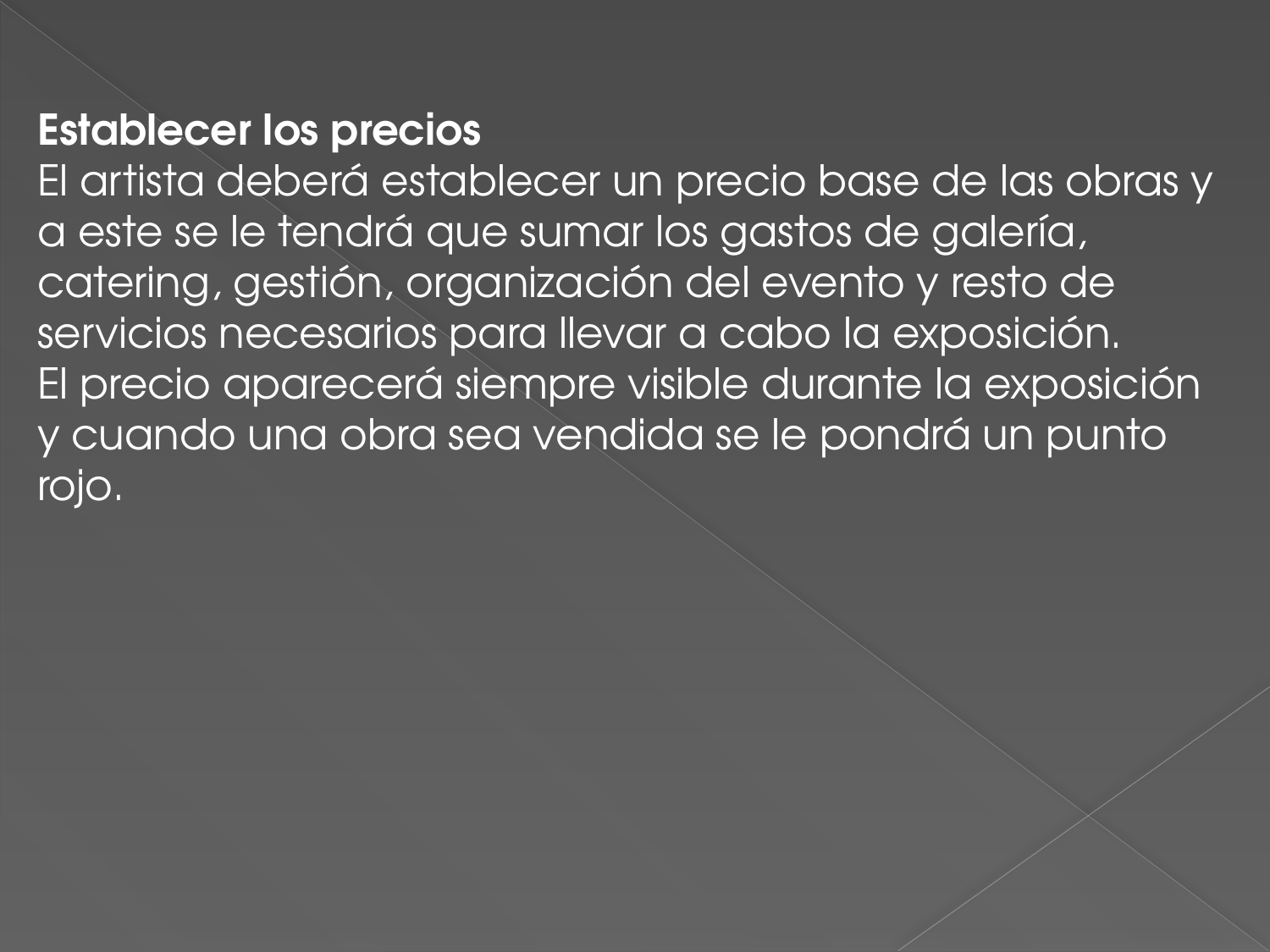

Establecer los precios
El artista deberá establecer un precio base de las obras y a este se le tendrá que sumar los gastos de galería, catering, gestión, organización del evento y resto de servicios necesarios para llevar a cabo la exposición.
El precio aparecerá siempre visible durante la exposición y cuando una obra sea vendida se le pondrá un punto rojo.